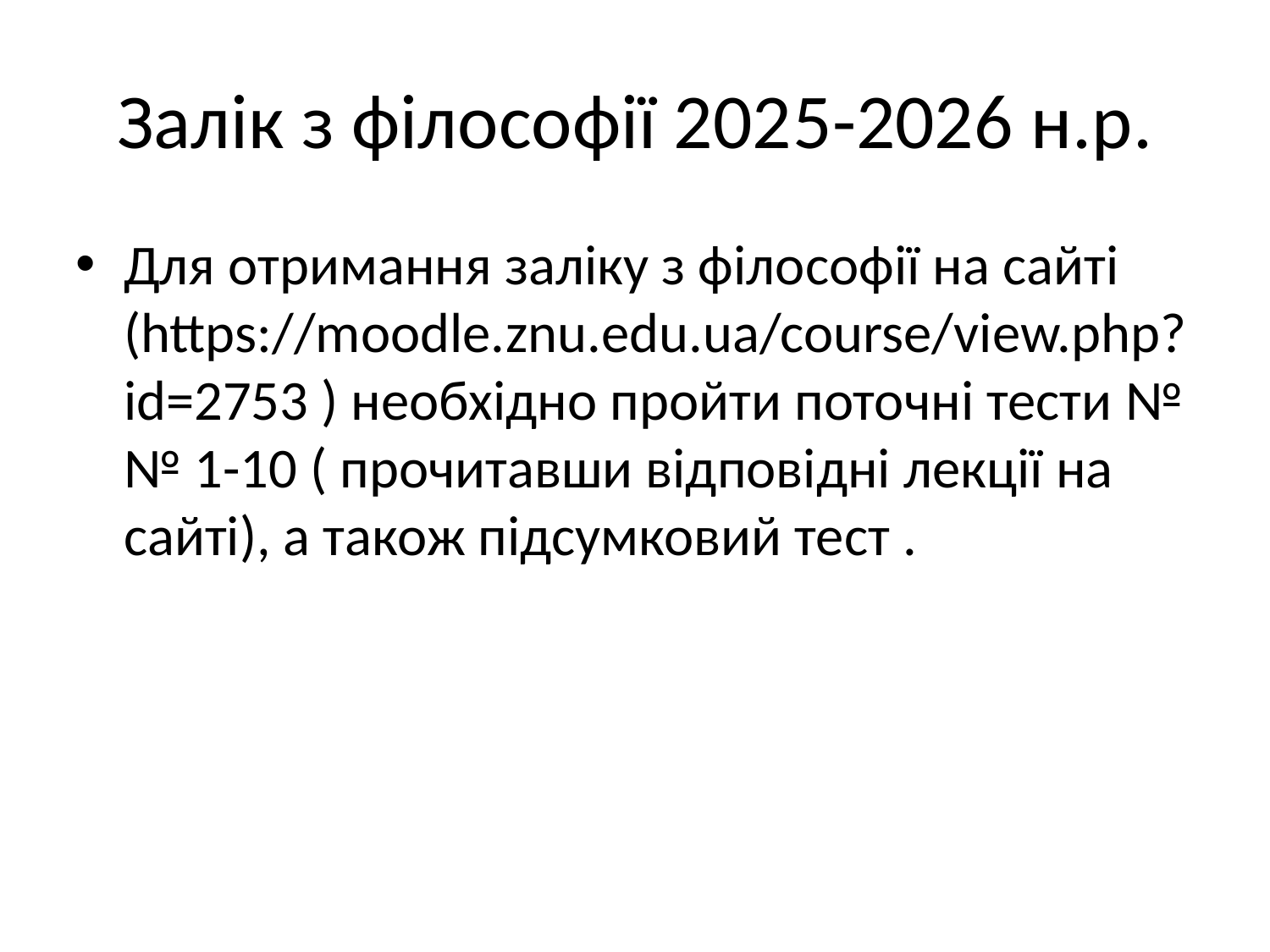

# Залік з філософії 2025-2026 н.р.
Для отримання заліку з філософії на сайті (https://moodle.znu.edu.ua/course/view.php?id=2753 ) необхідно пройти поточні тести №№ 1-10 ( прочитавши відповідні лекції на сайті), а також підсумковий тест .